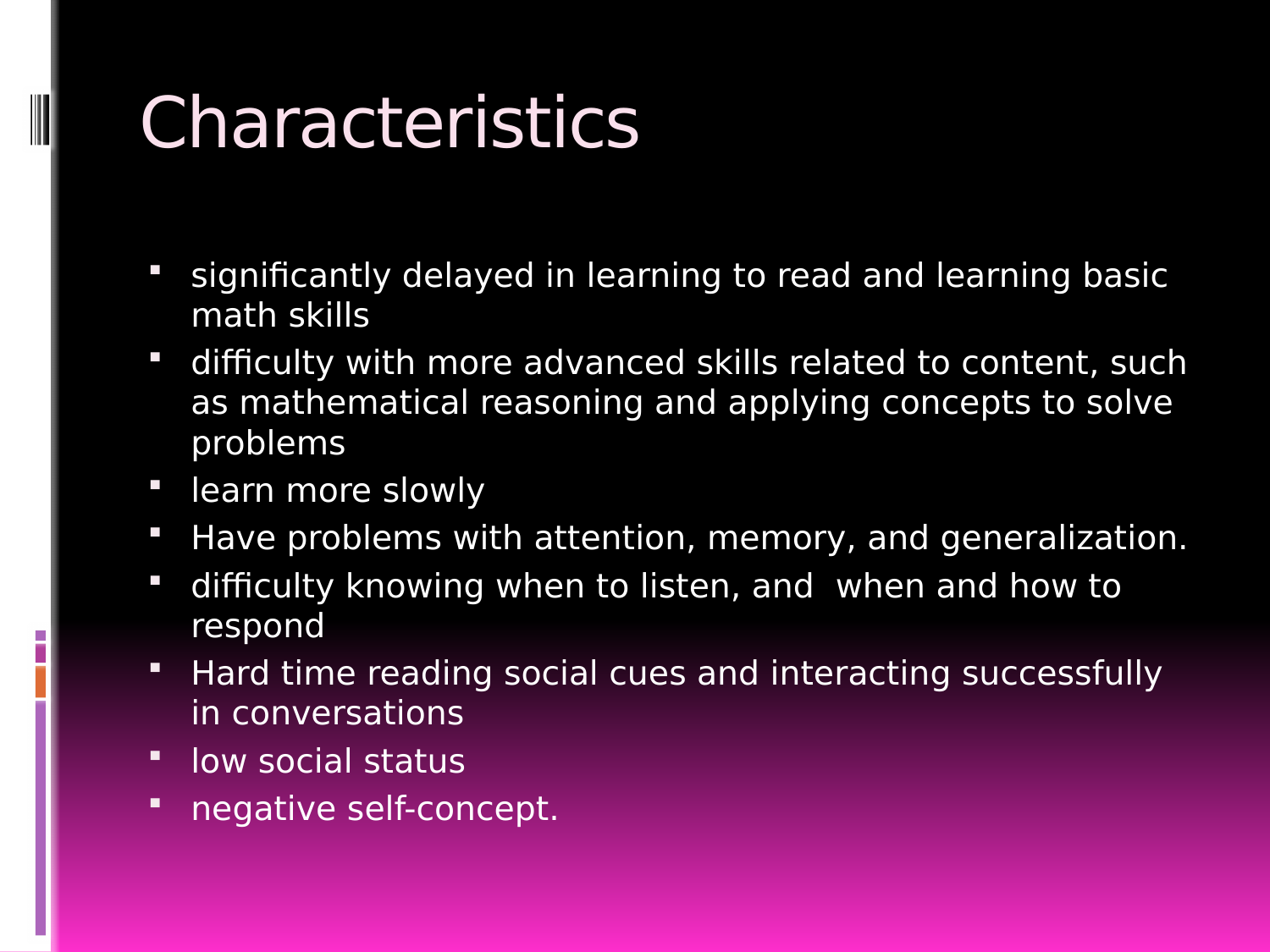

# Characteristics
significantly delayed in learning to read and learning basic math skills
difficulty with more advanced skills related to content, such as mathematical reasoning and applying concepts to solve problems
learn more slowly
Have problems with attention, memory, and generalization.
difficulty knowing when to listen, and  when and how to respond
Hard time reading social cues and interacting successfully in conversations
low social status
negative self-concept.